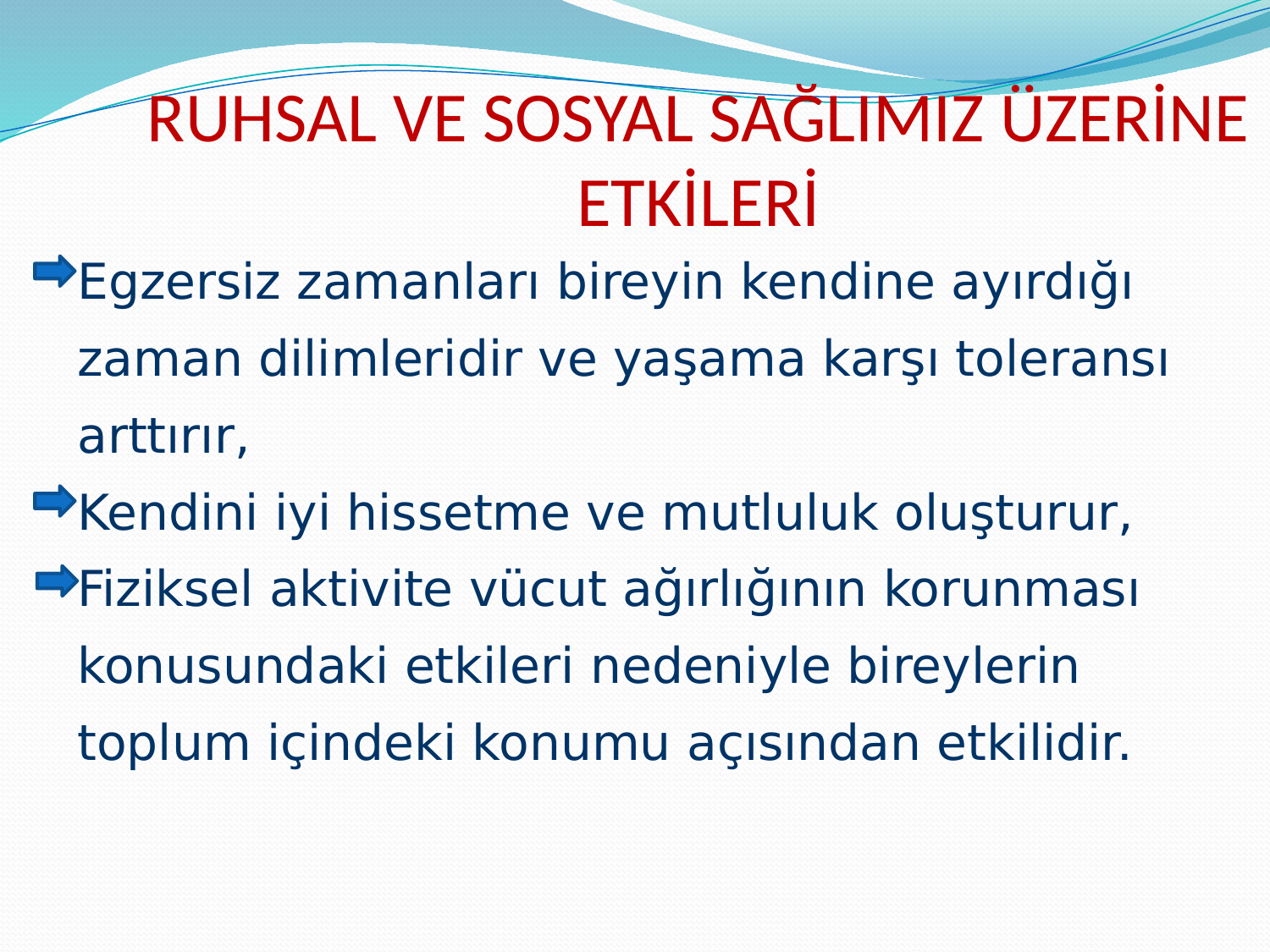

# RUHSAL VE SOSYAL SAĞLIMIZ ÜZERİNE ETKİLERİ
Egzersiz zamanları bireyin kendine ayırdığı zaman dilimleridir ve yaşama karşı toleransı arttırır,
Kendini iyi hissetme ve mutluluk oluşturur,
Fiziksel aktivite vücut ağırlığının korunması konusundaki etkileri nedeniyle bireylerin toplum içindeki konumu açısından etkilidir.